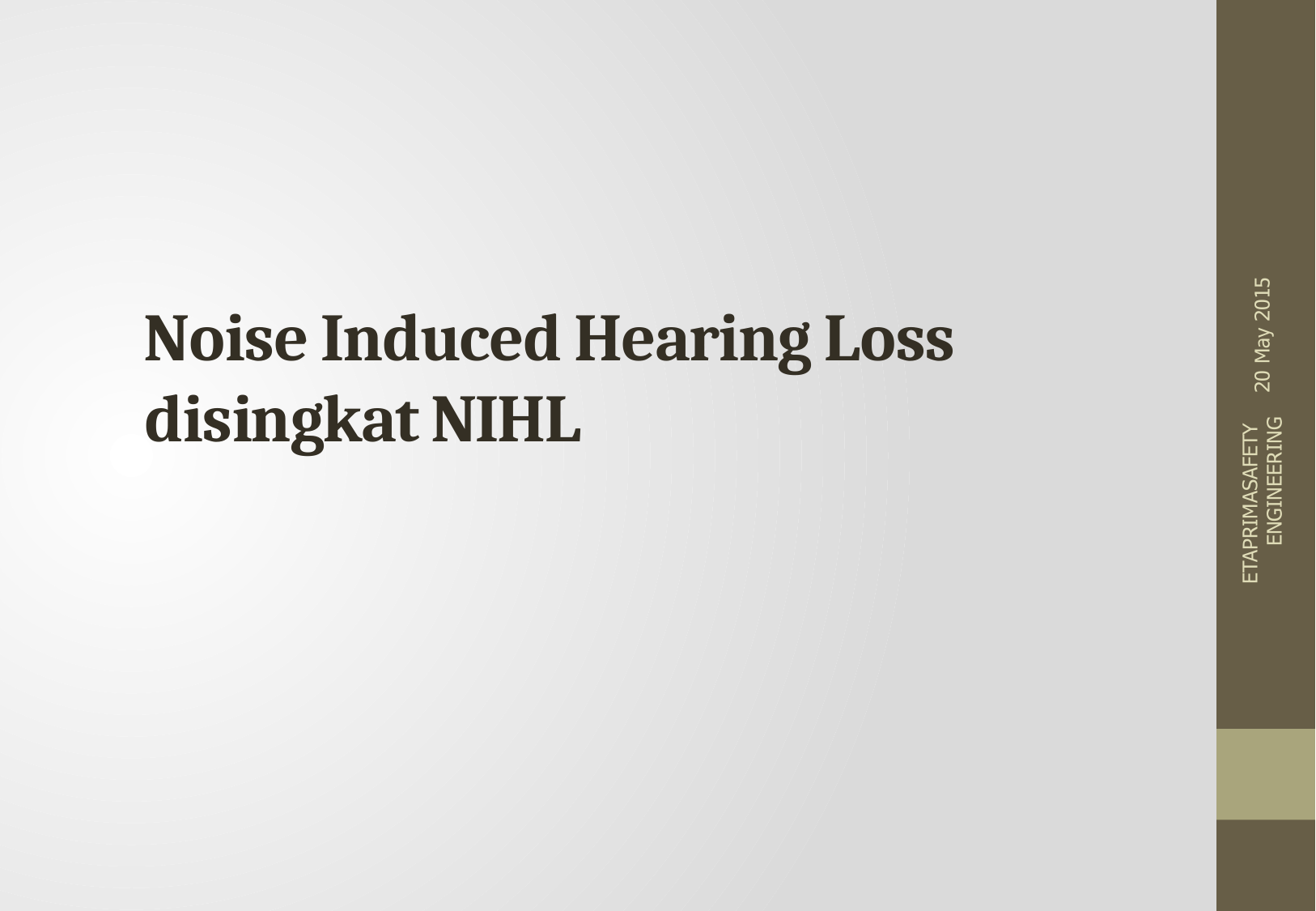

20 May 2015
# Noise Induced Hearing Loss disingkat NIHL
ETAPRIMASAFETY  ENGINEERING